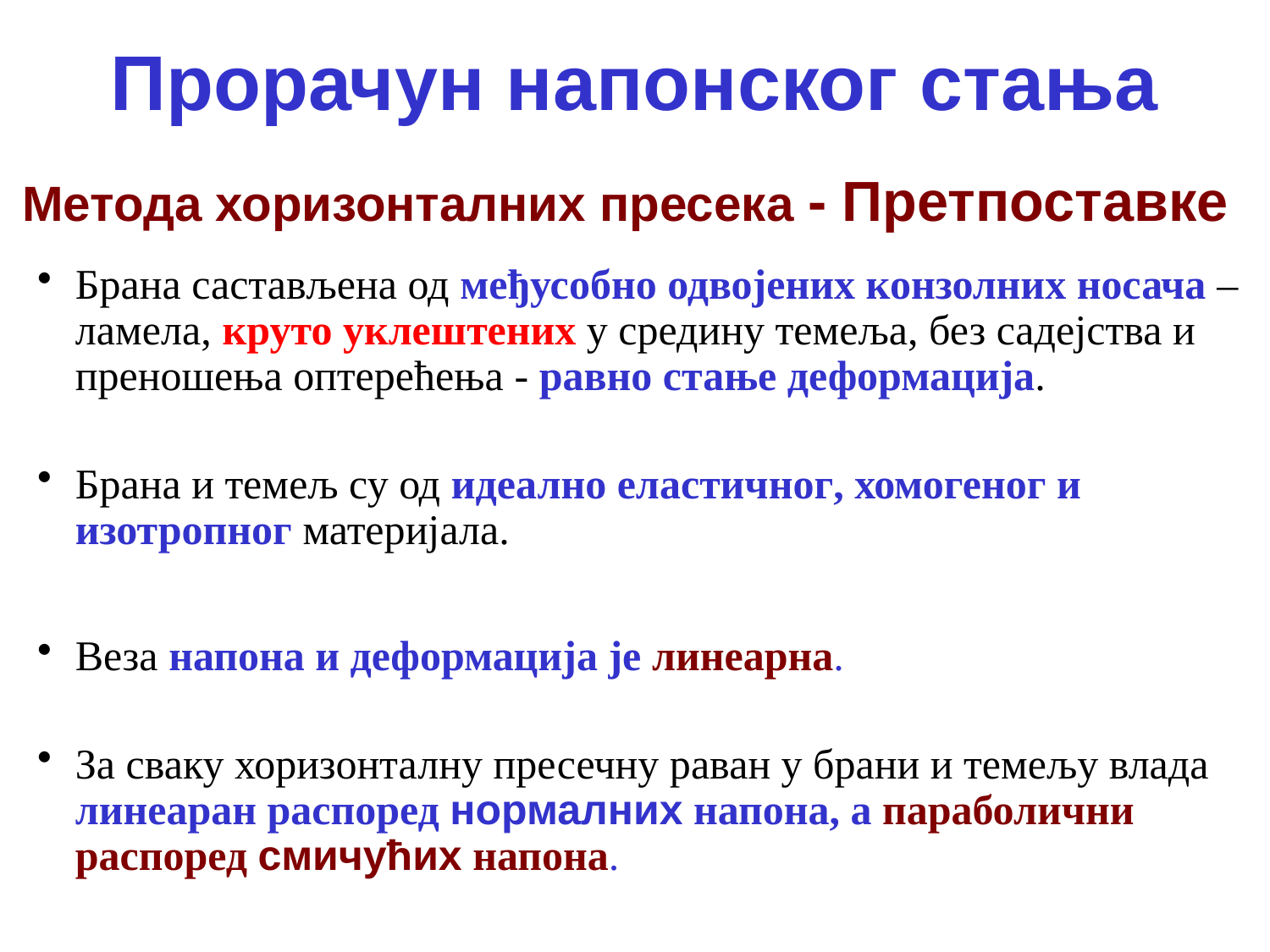

# Прорачун напонског стања
Метода хоризонталних пресека - Претпоставке
Брана састављена од међусобно одвојених конзолних носача – ламела, круто уклештених у средину темеља, без садејства и преношења оптерећења - равно стање деформација.

Брана и темељ су од идеално еластичног, хомогеног и изотропног материјала.

Веза напона и деформација је линеарна.

За сваку хоризонталну пресечну раван у брани и темељу влада линеаран распоред нормалних напона, а параболични распоред смичућих напона.